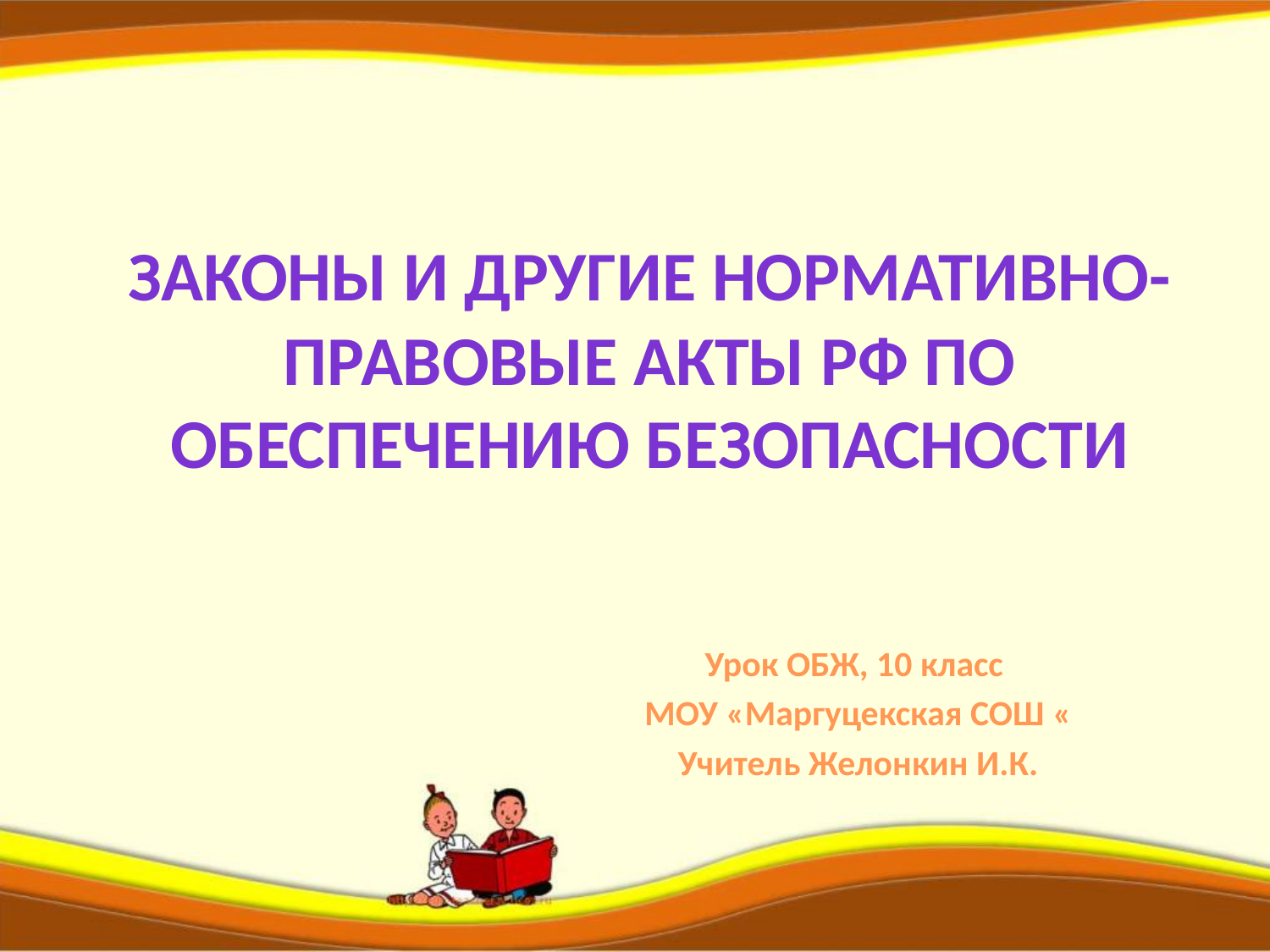

# Законы и другие нормативно-правовые акты РФ по обеспечению безопасности
Урок ОБЖ, 10 класс
МОУ «Маргуцекская СОШ «
Учитель Желонкин И.К.